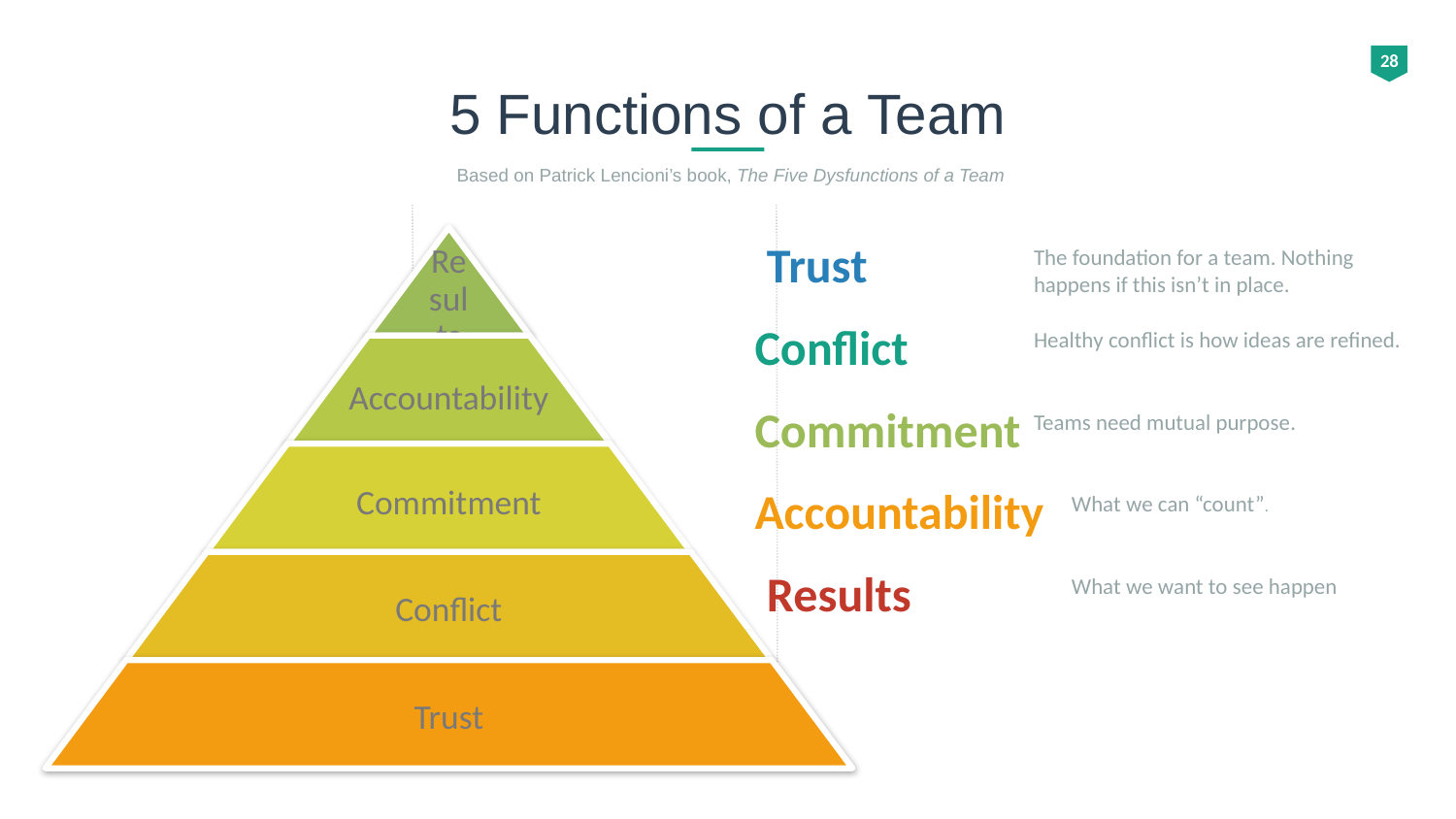

28

# 5 Functions of a Team

 Based on Patrick Lencioni’s book, The Five Dysfunctions of a Team
Results
Accountability
Commitment
Conflict
Trust
Trust
The foundation for a team. Nothing happens if this isn’t in place.
Conflict
Healthy conflict is how ideas are refined.
Commitment
Teams need mutual purpose.
Accountability
What we can “count”.
Results
What we want to see happen